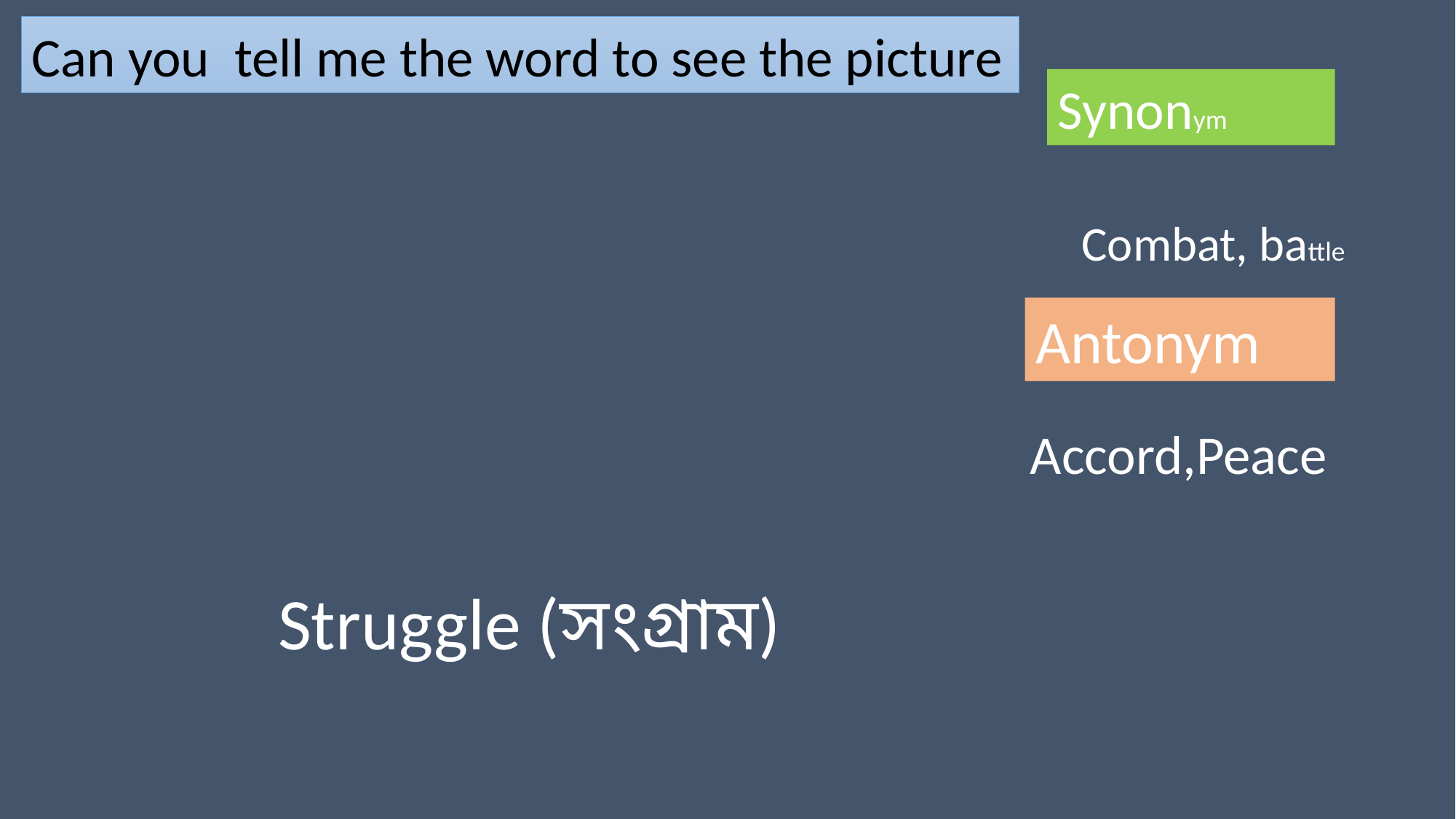

Can you  tell me the word to see the picture
Synonym
Combat, battle
Antonym
Accord,Peace
Struggle (সংগ্রাম)